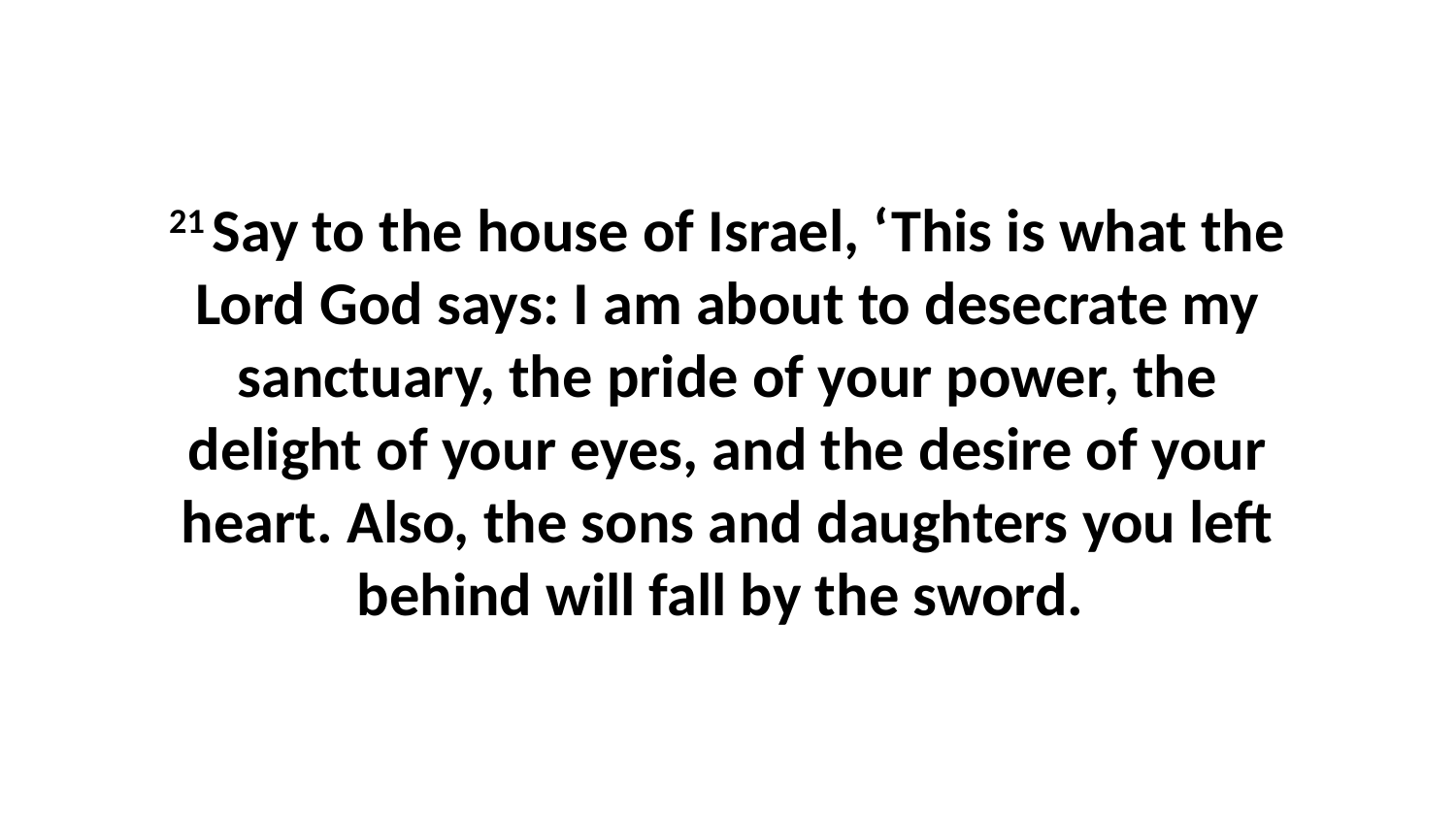

21 Say to the house of Israel, ‘This is what the Lord God says: I am about to desecrate my sanctuary, the pride of your power, the delight of your eyes, and the desire of your heart. Also, the sons and daughters you left behind will fall by the sword.